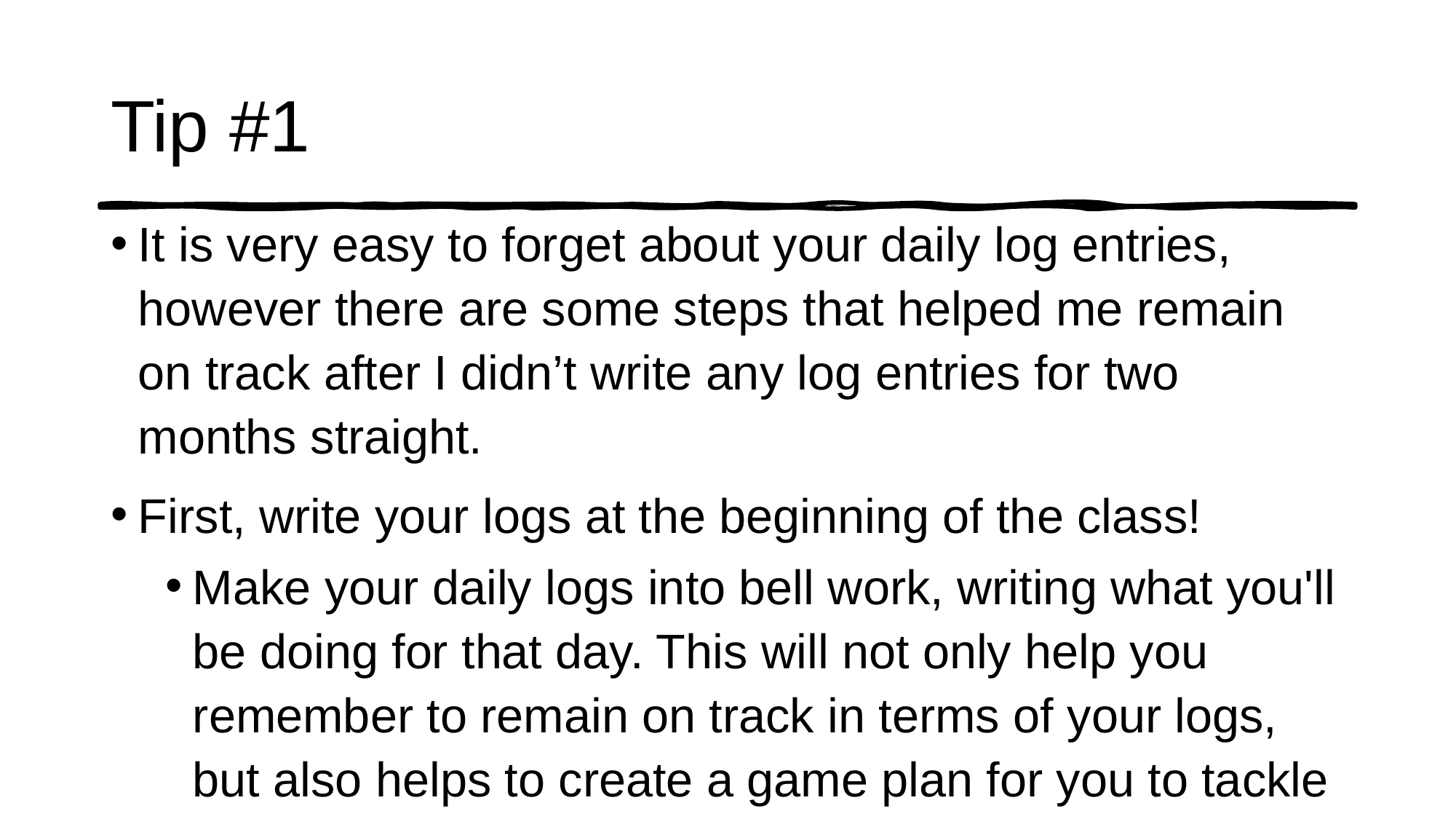

# Tip #1
It is very easy to forget about your daily log entries, however there are some steps that helped me remain on track after I didn’t write any log entries for two months straight.
First, write your logs at the beginning of the class!
Make your daily logs into bell work, writing what you'll be doing for that day. This will not only help you remember to remain on track in terms of your logs, but also helps to create a game plan for you to tackle your paper on a given day.